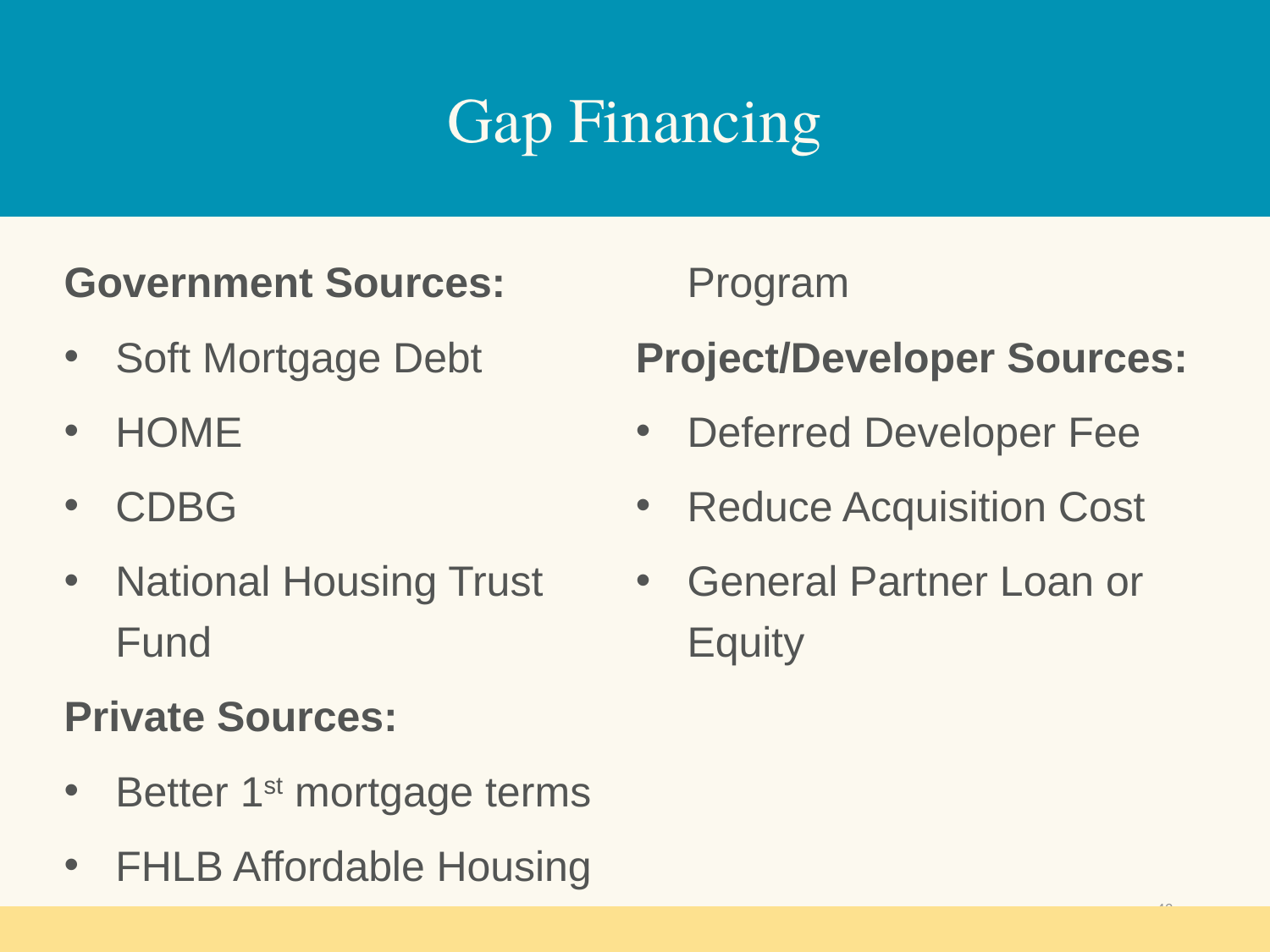

# Gap Financing
Government Sources:
Soft Mortgage Debt
HOME
CDBG
National Housing Trust Fund
Private Sources:
Better 1st mortgage terms
FHLB Affordable Housing Program
Project/Developer Sources:
Deferred Developer Fee
Reduce Acquisition Cost
General Partner Loan or Equity
43